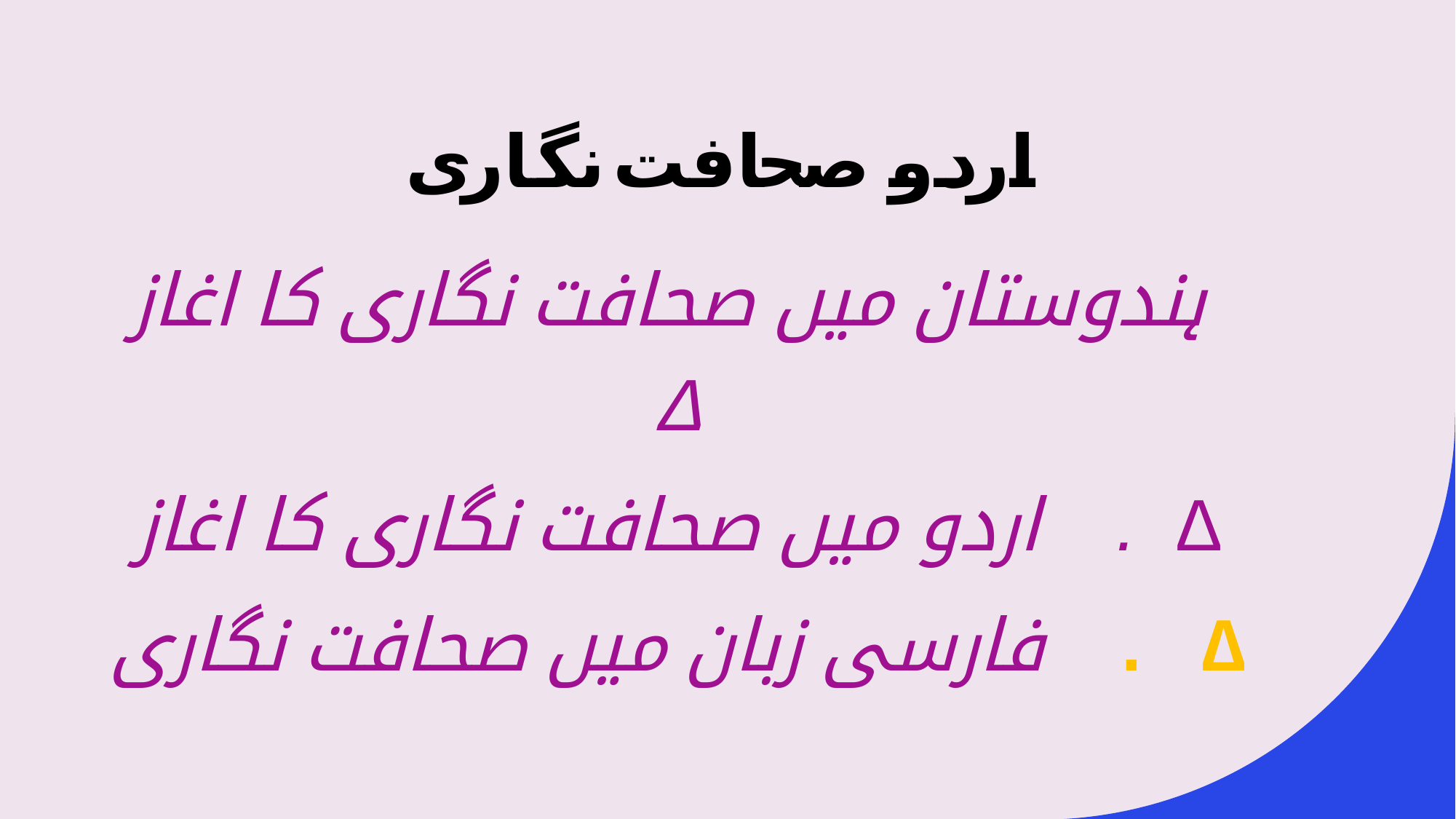

# اردو صحافت نگاری
ہندوستان میں صحافت نگاری کا اغاز  ∆
اردو میں صحافت نگاری کا اغاز    .  ∆
فارسی زبان میں صحافت نگاری    .   ∆